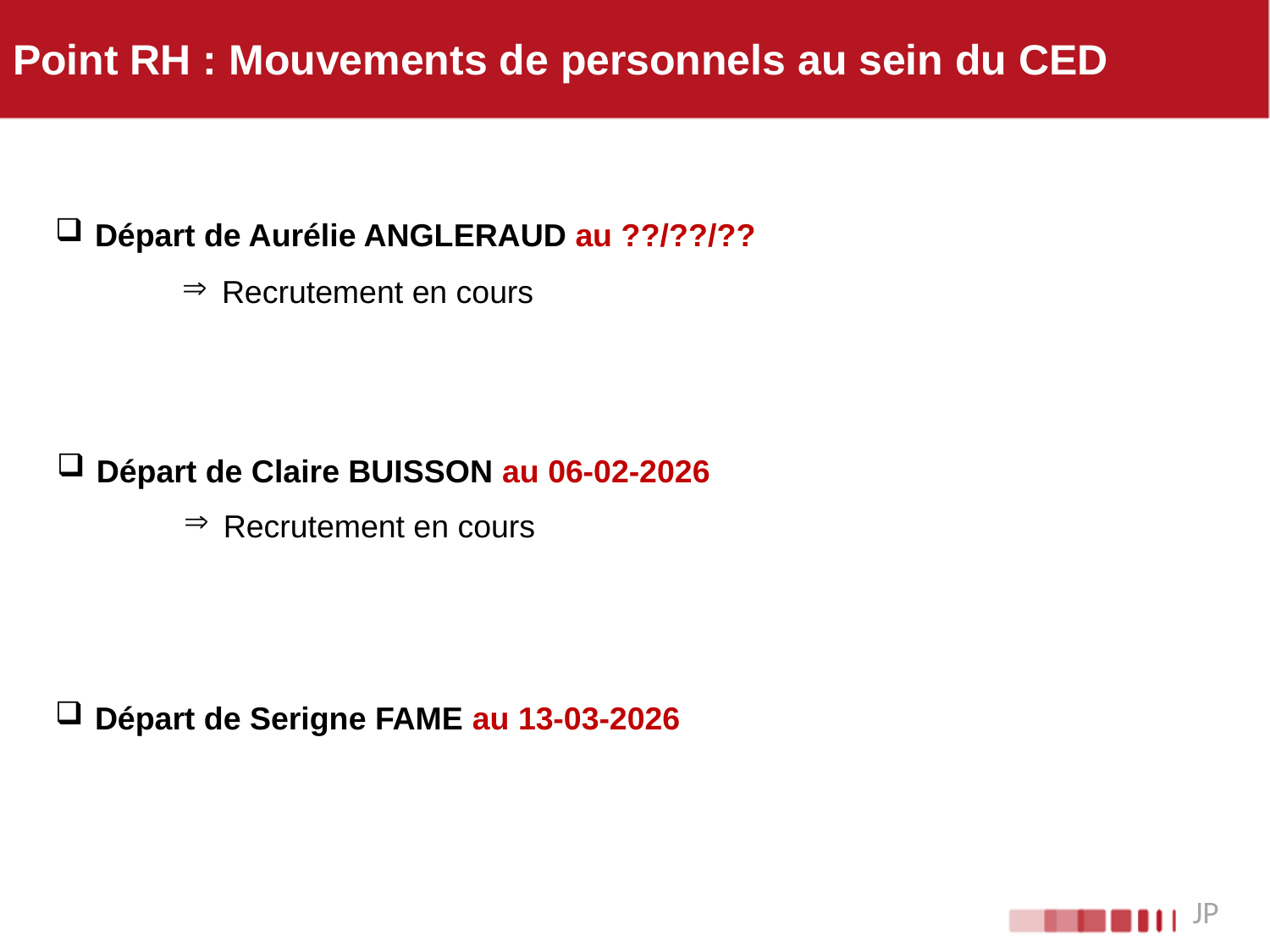

# Point RH : Mouvements de personnels au sein du CED
Départ de Aurélie ANGLERAUD au ??/??/??

Recrutement en cours

Départ de Claire BUISSON au 06-02-2026

Recrutement en cours
Départ de Serigne FAME au 13-03-2026

JP